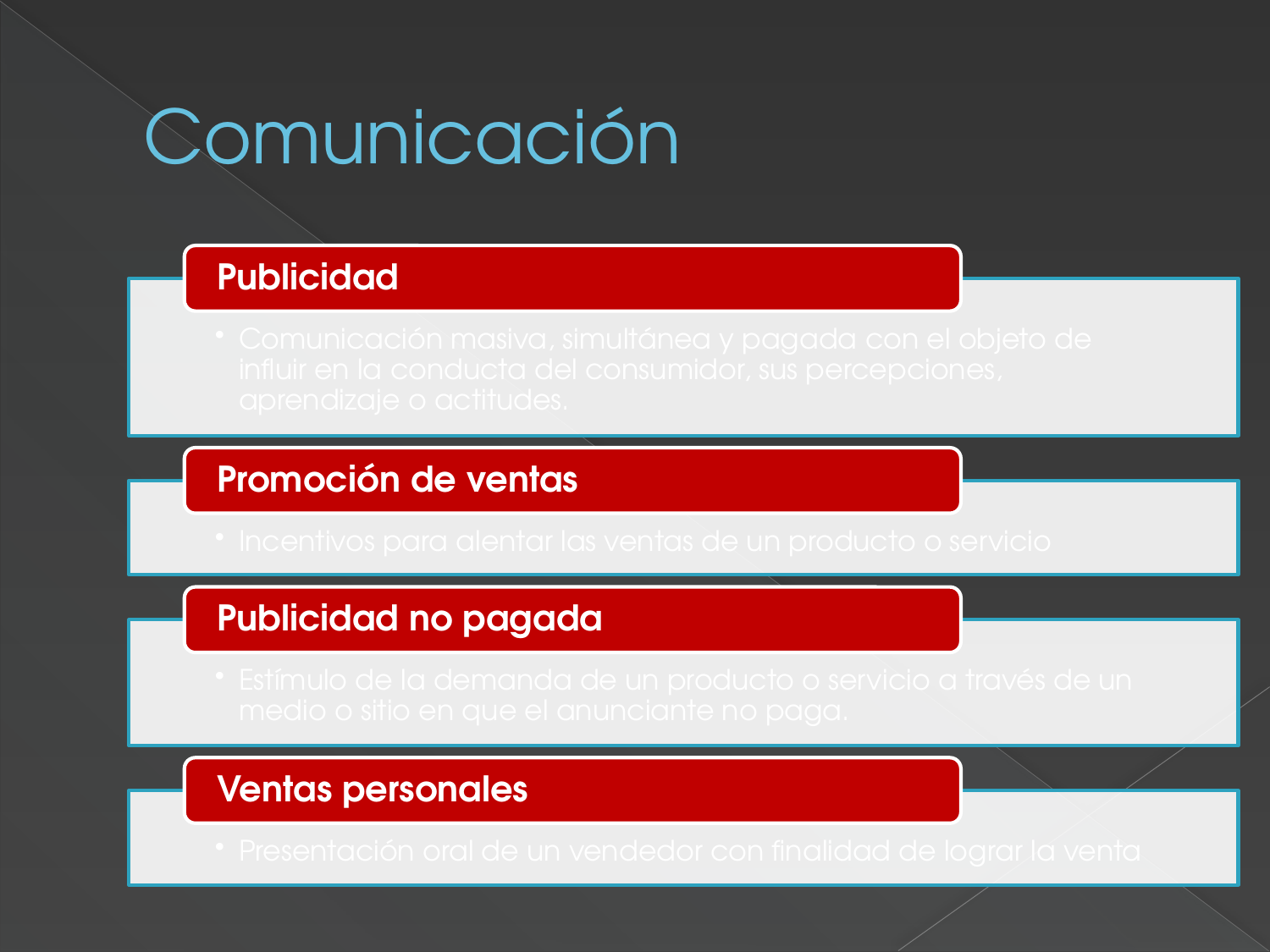

# Comunicación
Comunicación masiva, simultánea y pagada con el objeto de influir en la conducta del consumidor, sus percepciones, aprendizaje o actitudes.
Publicidad
Incentivos para alentar las ventas de un producto o servicio
Promoción de ventas
Estímulo de la demanda de un producto o servicio a través de un medio o sitio en que el anunciante no paga.
Publicidad no pagada
Presentación oral de un vendedor con finalidad de lograr la venta
Ventas personales